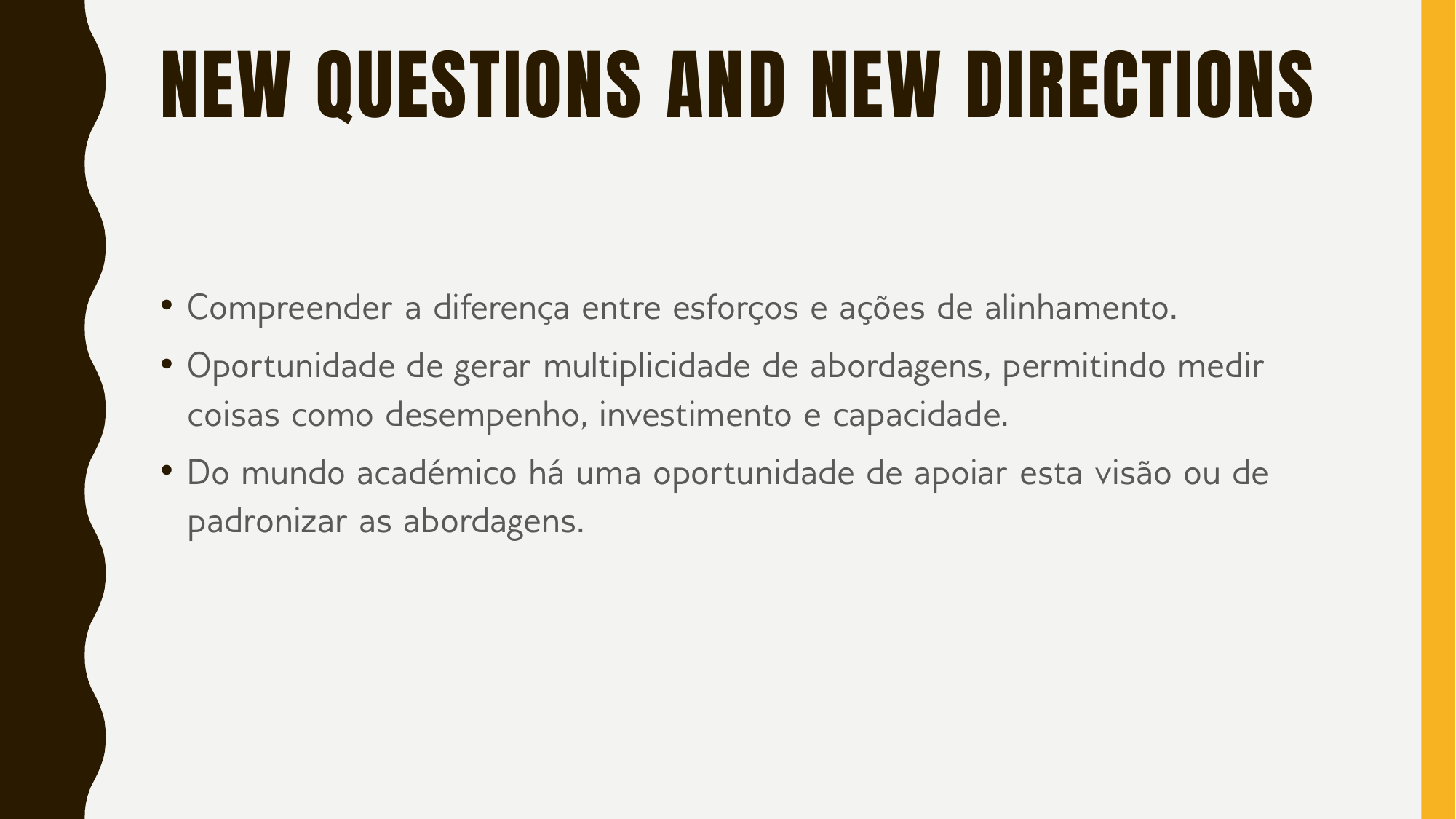

# New Questions and New Directions
Compreender a diferença entre esforços e ações de alinhamento.
Oportunidade de gerar multiplicidade de abordagens, permitindo medir coisas como desempenho, investimento e capacidade.
Do mundo académico há uma oportunidade de apoiar esta visão ou de padronizar as abordagens.